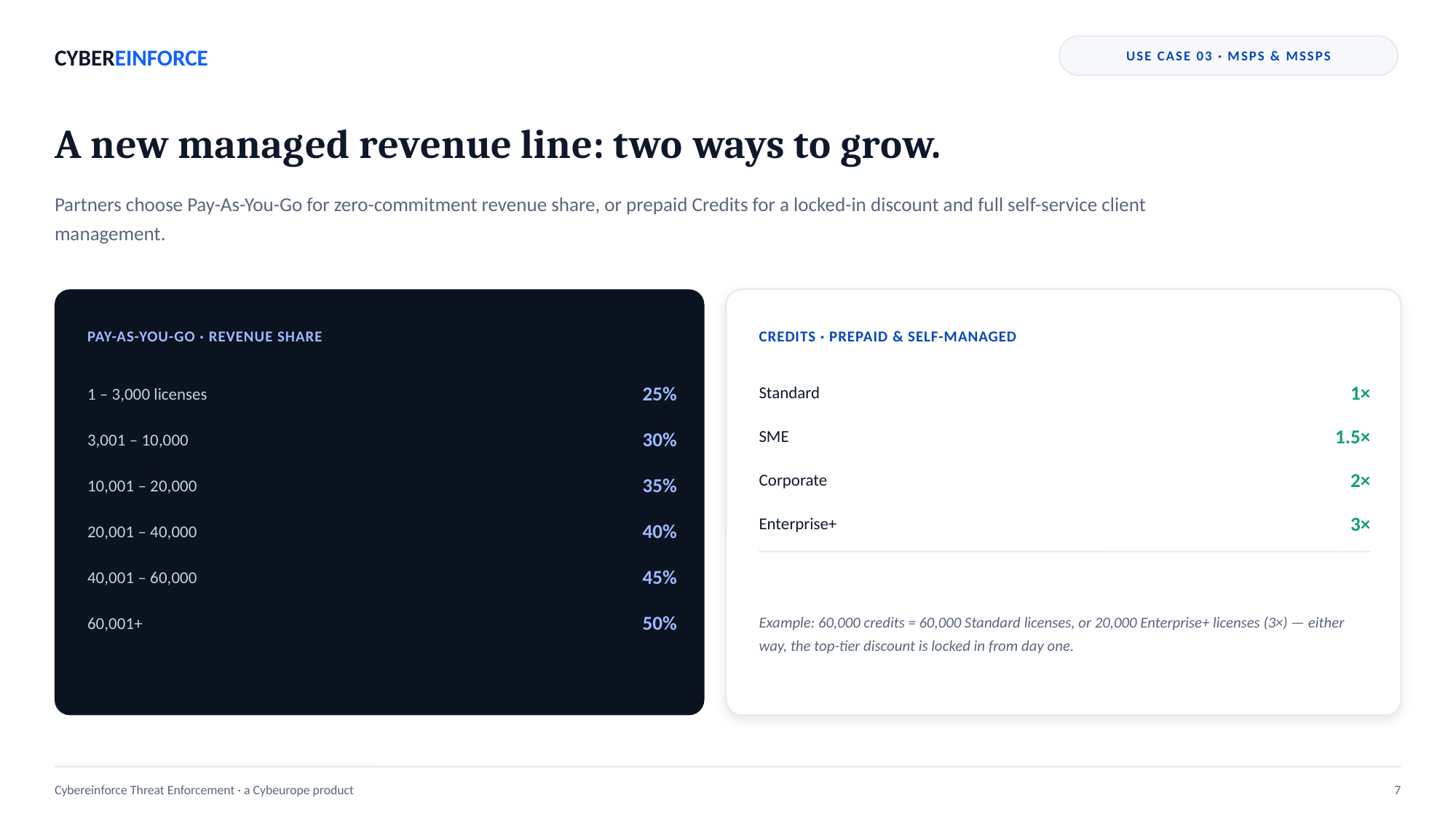

CYBEREINFORCE

USE CASE 03 · MSPS & MSSPS
A new managed revenue line: two ways to grow.
Partners choose Pay-As-You-Go for zero-commitment revenue share, or prepaid Credits for a locked-in discount and full self-service client management.

PAY-AS-YOU-GO · REVENUE SHARE
CREDITS · PREPAID & SELF-MANAGED
1 – 3,000 licenses
25%
Standard
1×
SME
1.5×
3,001 – 10,000
30%
Corporate
2×
10,001 – 20,000
35%
Enterprise+
3×
20,001 – 40,000
40%

40,001 – 60,000
45%
Example: 60,000 credits = 60,000 Standard licenses, or 20,000 Enterprise+ licenses (3×) — either way, the top-tier discount is locked in from day one.
60,001+
50%

Cybereinforce Threat Enforcement · a Cybeurope product
7